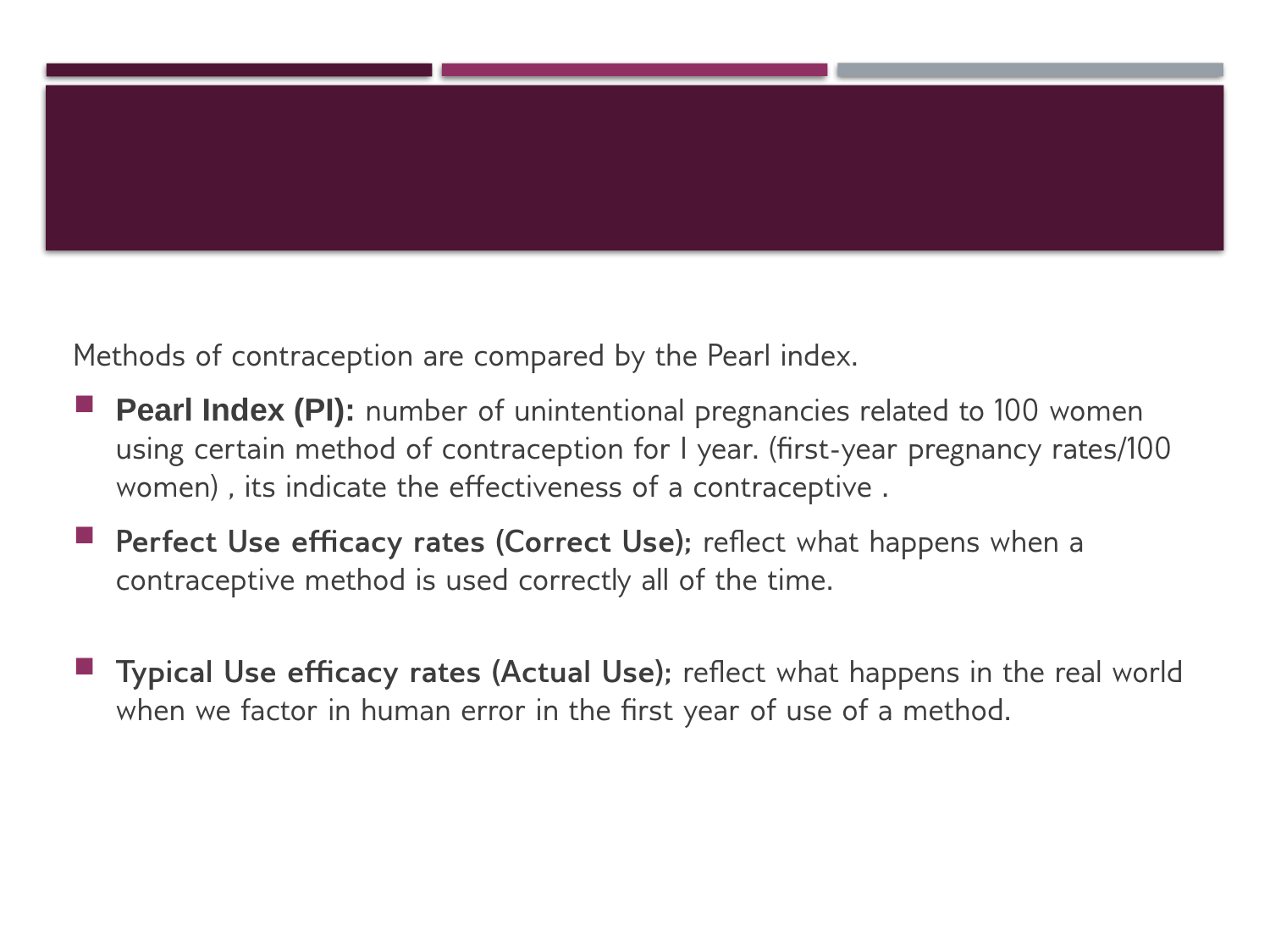

Methods of contraception are compared by the Pearl index.
Pearl Index (PI): number of unintentional pregnancies related to 100 women using certain method of contraception for I year. (first-year pregnancy rates/100 women) , its indicate the effectiveness of a contraceptive .
Perfect Use efficacy rates (Correct Use); reflect what happens when a contraceptive method is used correctly all of the time.

Typical Use efficacy rates (Actual Use); reflect what happens in the real world when we factor in human error in the first year of use of a method.